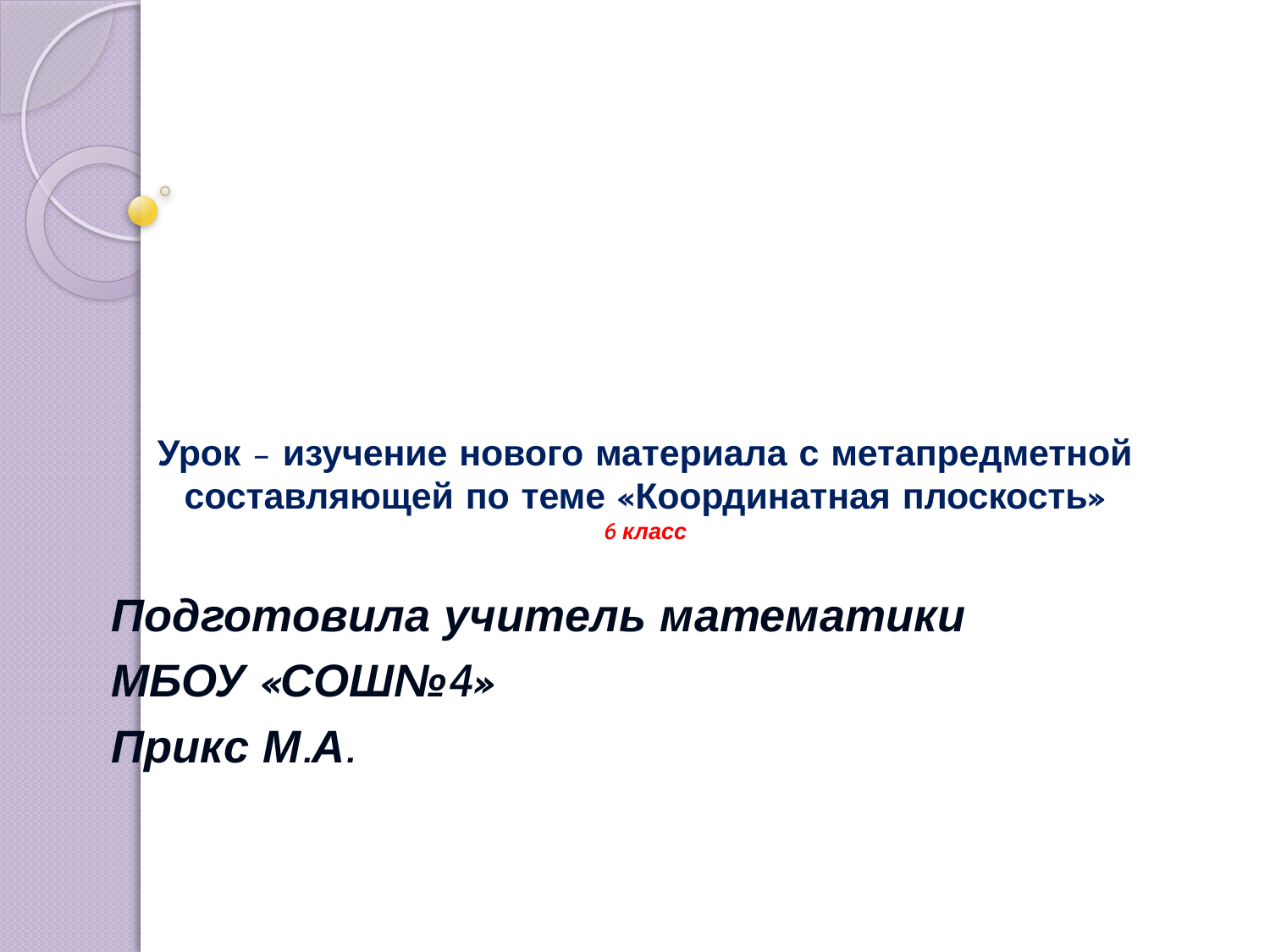

# Урок – изучение нового материала с метапредметной составляющей по теме «Координатная плоскость» 6 класс
Подготовила учитель математики
МБОУ «СОШ№4»
Прикс М.А.